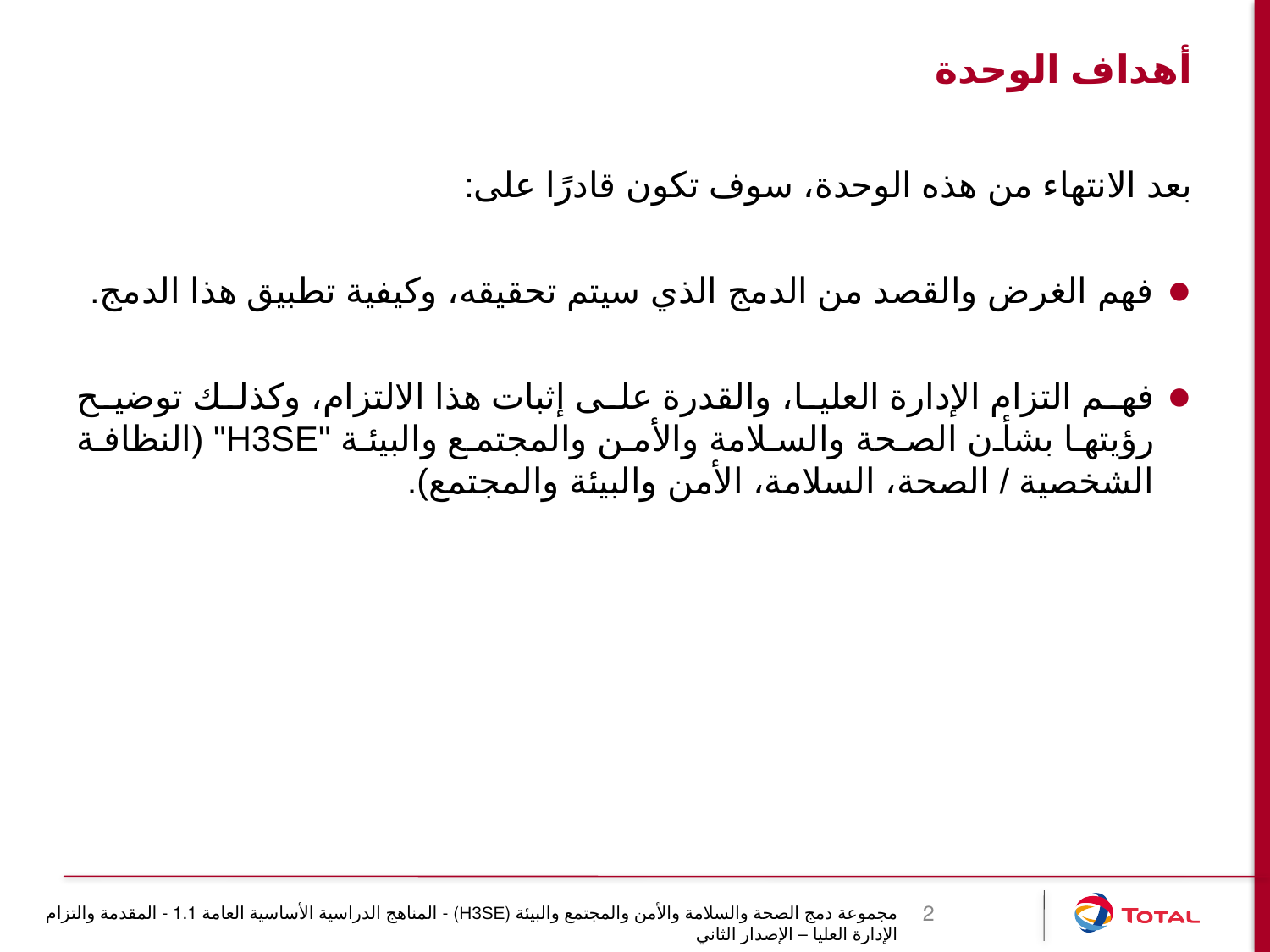

# أهداف الوحدة
بعد الانتهاء من هذه الوحدة، سوف تكون قادرًا على:

فهم الغرض والقصد من الدمج الذي سيتم تحقيقه، وكيفية تطبيق هذا الدمج.

فهم التزام الإدارة العليا، والقدرة على إثبات هذا الالتزام، وكذلك توضيح رؤيتها بشأن الصحة والسلامة والأمن والمجتمع والبيئة "H3SE" (النظافة الشخصية / الصحة، السلامة، الأمن والبيئة والمجتمع).

2
مجموعة دمج الصحة والسلامة والأمن والمجتمع والبيئة (H3SE) - المناهج الدراسية الأساسية العامة 1.1 - المقدمة والتزام الإدارة العليا – الإصدار الثاني